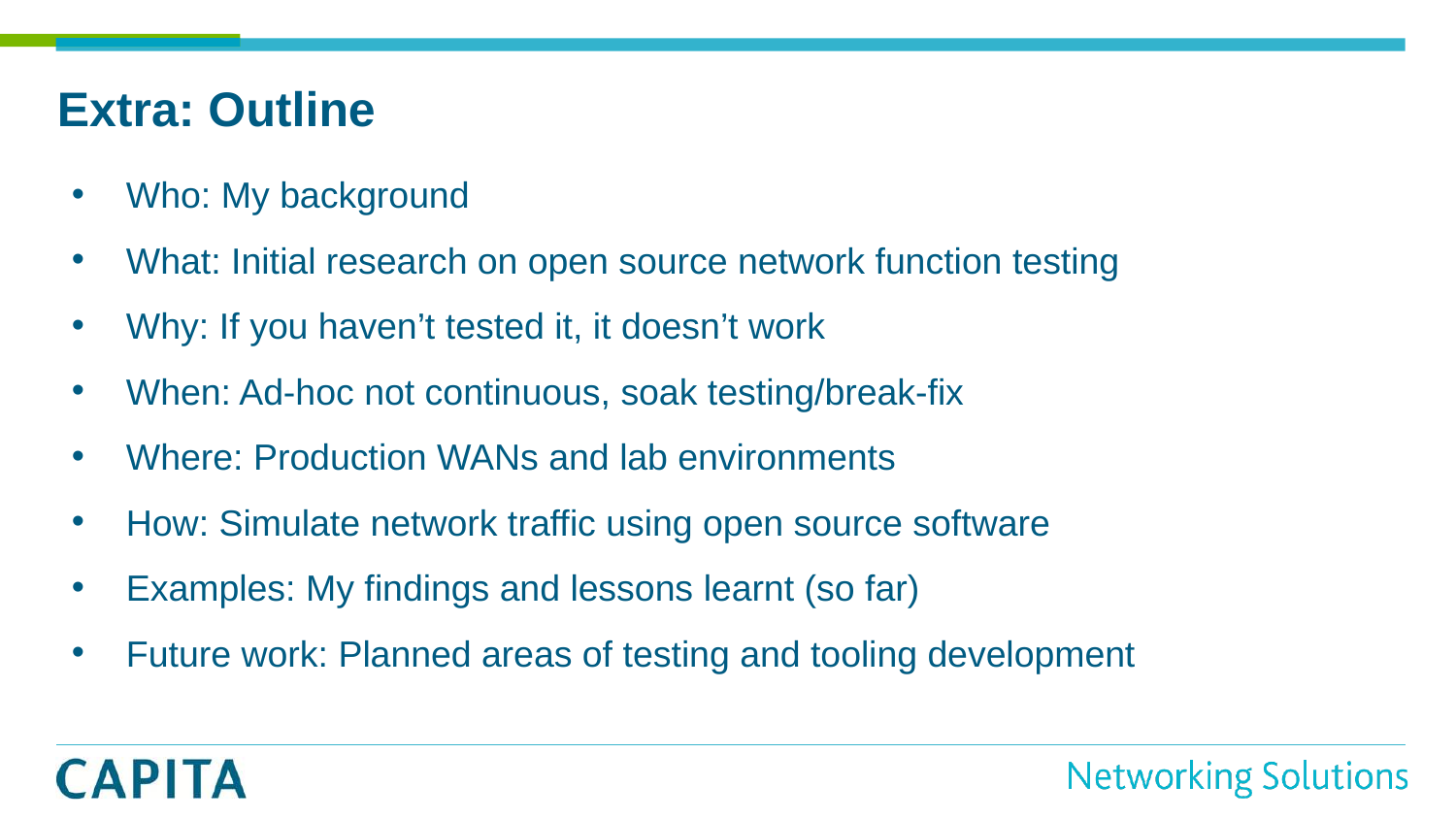

# Extra: Outline
Who: My background
What: Initial research on open source network function testing
Why: If you haven’t tested it, it doesn’t work
When: Ad-hoc not continuous, soak testing/break-fix
Where: Production WANs and lab environments
How: Simulate network traffic using open source software
Examples: My findings and lessons learnt (so far)
Future work: Planned areas of testing and tooling development